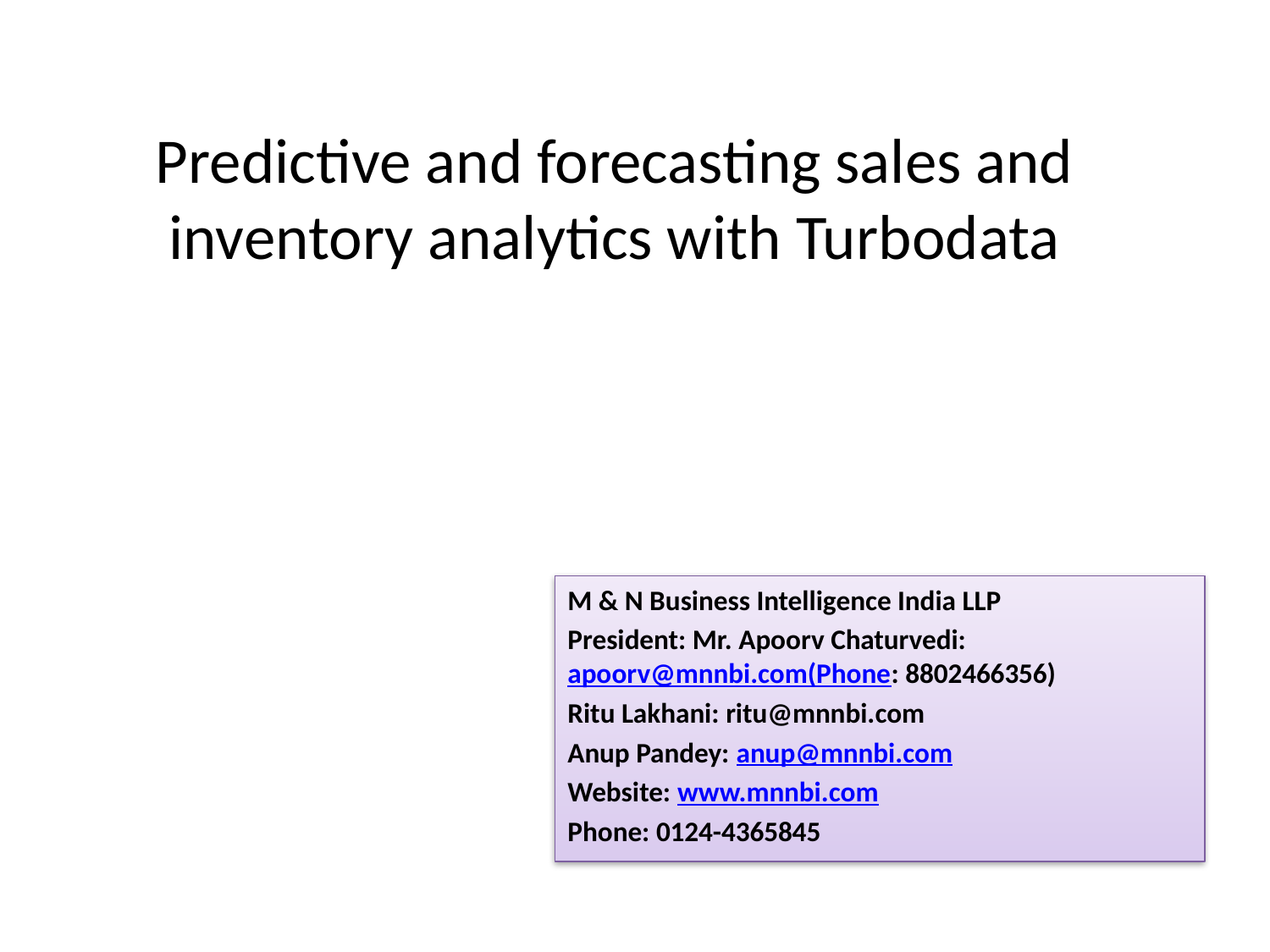

# Predictive and forecasting sales and inventory analytics with Turbodata
M & N Business Intelligence India LLP
President: Mr. Apoorv Chaturvedi: apoorv@mnnbi.com(Phone: 8802466356)
Ritu Lakhani: ritu@mnnbi.com
Anup Pandey: anup@mnnbi.com
Website: www.mnnbi.com
Phone: 0124-4365845